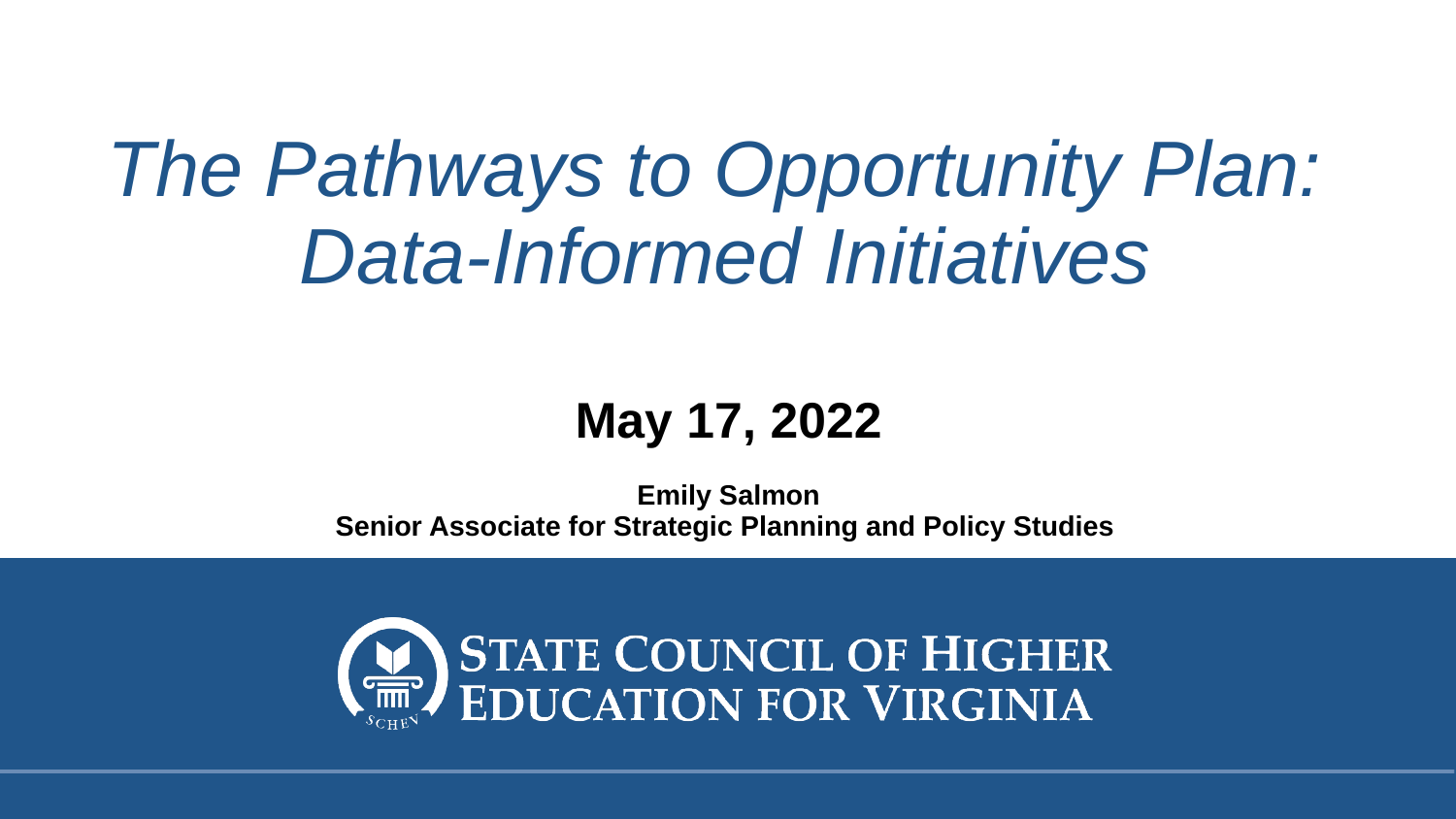

# The Pathways to Opportunity Plan: Data-Informed Initiatives
May 17, 2022

Emily Salmon
Senior Associate for Strategic Planning and Policy Studies